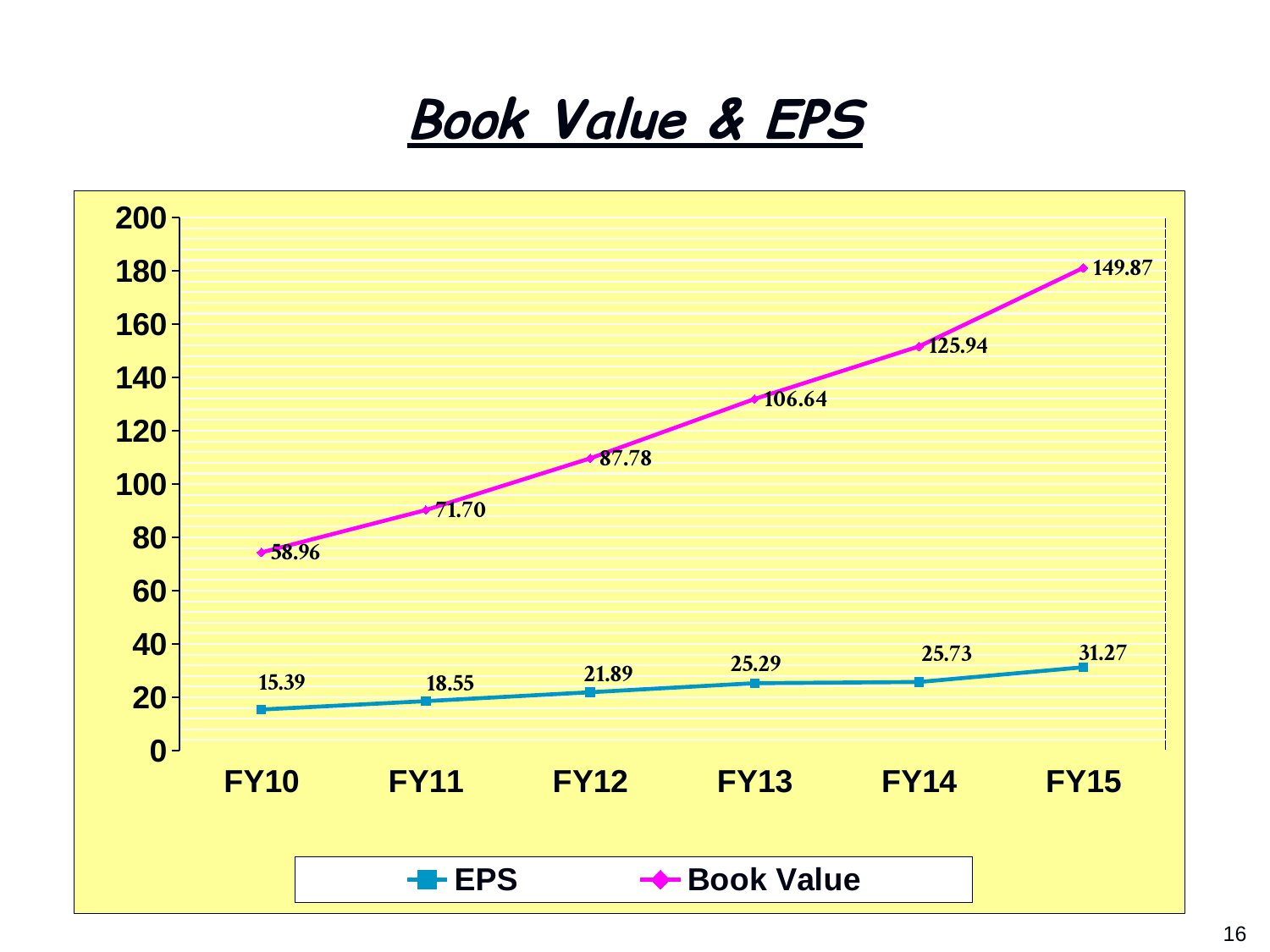

# Book Value & EPS

### Chart

| Category | EPS | Book Value |
|---|---|---|
| FY10 | 15.39 | 58.96 |
| FY11 | 18.55 | 71.7 |
| FY12 | 21.89 | 87.78 |
| FY13 | 25.29 | 106.64 |
| FY14 | 25.73 | 125.94000000000023 |
| FY15 | 31.27 | 149.87 |
1
16